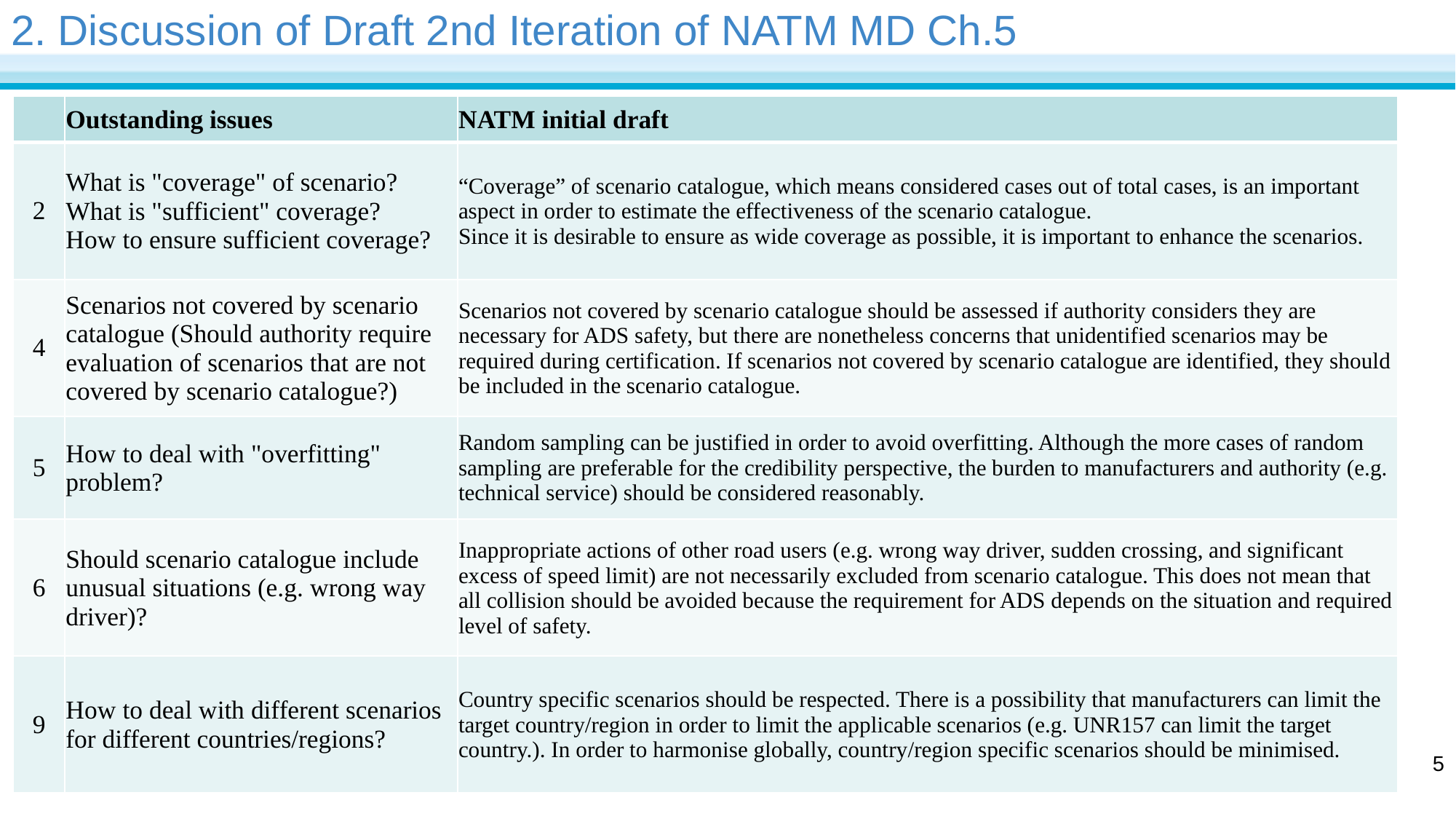

# 2. Discussion of Draft 2nd Iteration of NATM MD Ch.5
|  | Outstanding issues | NATM initial draft |
| --- | --- | --- |
| 2 | What is "coverage" of scenario? What is "sufficient" coverage? How to ensure sufficient coverage? | “Coverage” of scenario catalogue, which means considered cases out of total cases, is an important aspect in order to estimate the effectiveness of the scenario catalogue. Since it is desirable to ensure as wide coverage as possible, it is important to enhance the scenarios. |
| 4 | Scenarios not covered by scenario catalogue (Should authority require evaluation of scenarios that are not covered by scenario catalogue?) | Scenarios not covered by scenario catalogue should be assessed if authority considers they are necessary for ADS safety, but there are nonetheless concerns that unidentified scenarios may be required during certification. If scenarios not covered by scenario catalogue are identified, they should be included in the scenario catalogue. |
| 5 | How to deal with "overfitting" problem? | Random sampling can be justified in order to avoid overfitting. Although the more cases of random sampling are preferable for the credibility perspective, the burden to manufacturers and authority (e.g. technical service) should be considered reasonably. |
| 6 | Should scenario catalogue include unusual situations (e.g. wrong way driver)? | Inappropriate actions of other road users (e.g. wrong way driver, sudden crossing, and significant excess of speed limit) are not necessarily excluded from scenario catalogue. This does not mean that all collision should be avoided because the requirement for ADS depends on the situation and required level of safety. |
| 9 | How to deal with different scenarios for different countries/regions? | Country specific scenarios should be respected. There is a possibility that manufacturers can limit the target country/region in order to limit the applicable scenarios (e.g. UNR157 can limit the target country.). In order to harmonise globally, country/region specific scenarios should be minimised. |
5